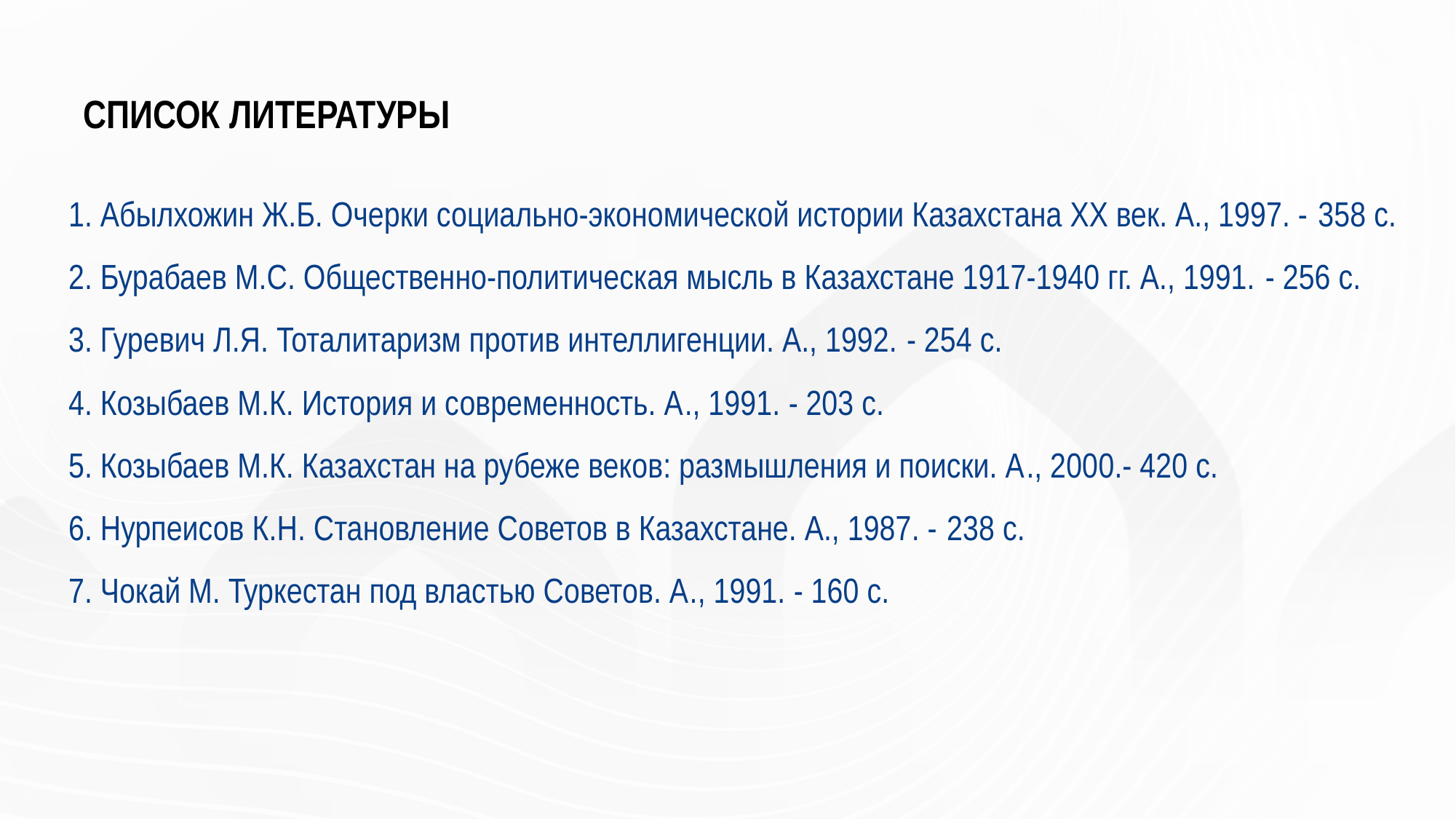

# СПИСОК ЛИТЕРАТУРЫ
 Абылхожин Ж.Б. Очерки социально-экономической истории Казахстана XX век. А., 1997. - 358 с.
 Бурабаев М.С. Общественно-политическая мысль в Казахстане 1917-1940 гг. А., 1991. - 256 с.
 Гуревич Л.Я. Тоталитаризм против интеллигенции. А., 1992. - 254 с.
 Козыбаев М.К. История и современность. А., 1991. - 203 с.
 Козыбаев М.К. Казахстан на рубеже веков: размышления и поиски. А., 2000.- 420 с.
 Нурпеисов К.Н. Становление Советов в Казахстане. А., 1987. - 238 с.
 Чокай М. Туркестан под властью Советов. А., 1991. - 160 с.